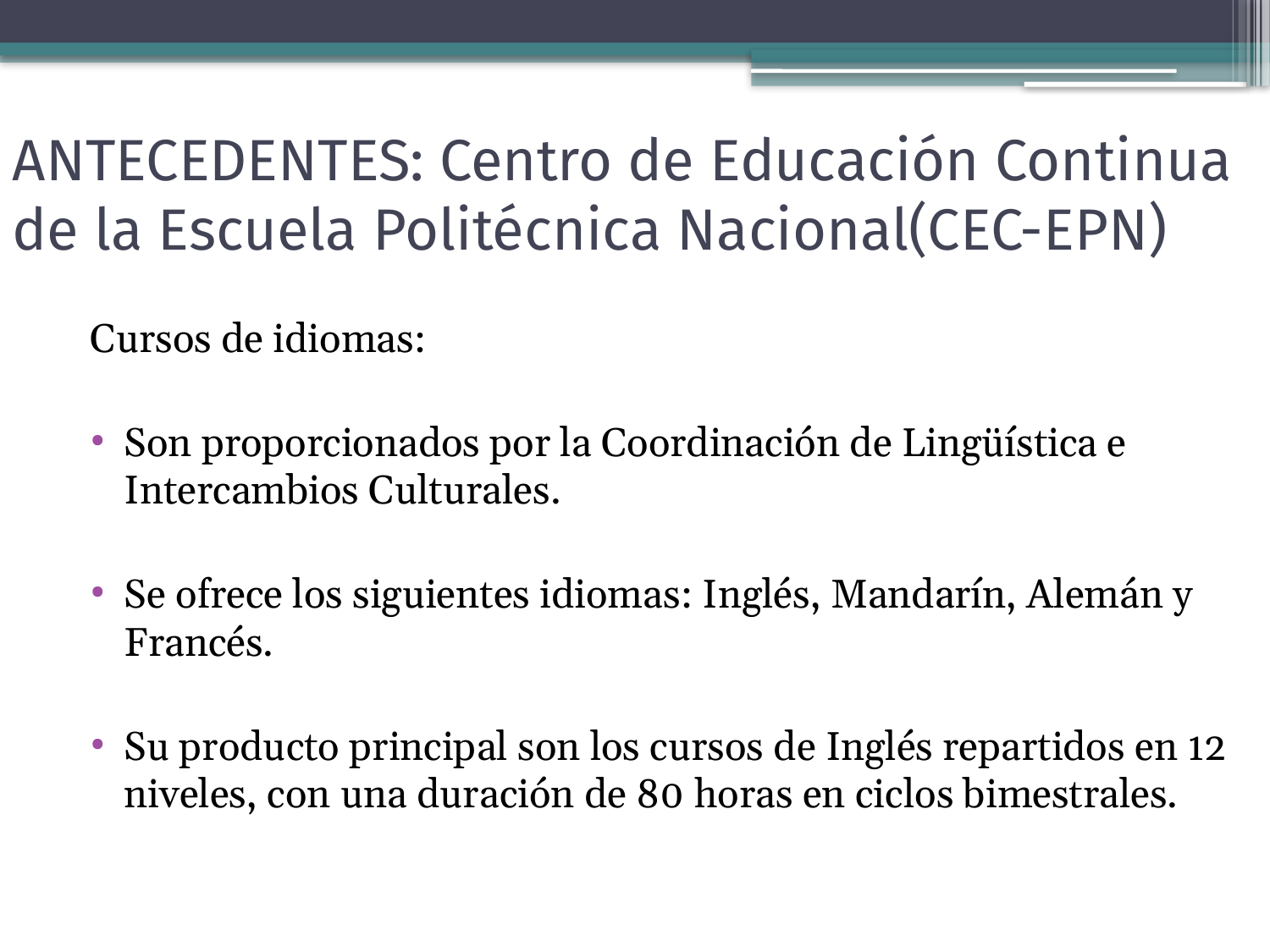

# ANTECEDENTES: Centro de Educación Continua de la Escuela Politécnica Nacional(CEC-EPN)
Cursos de idiomas:

Son proporcionados por la Coordinación de Lingüística e Intercambios Culturales.

Se ofrece los siguientes idiomas: Inglés, Mandarín, Alemán y Francés.

Su producto principal son los cursos de Inglés repartidos en 12 niveles, con una duración de 80 horas en ciclos bimestrales.